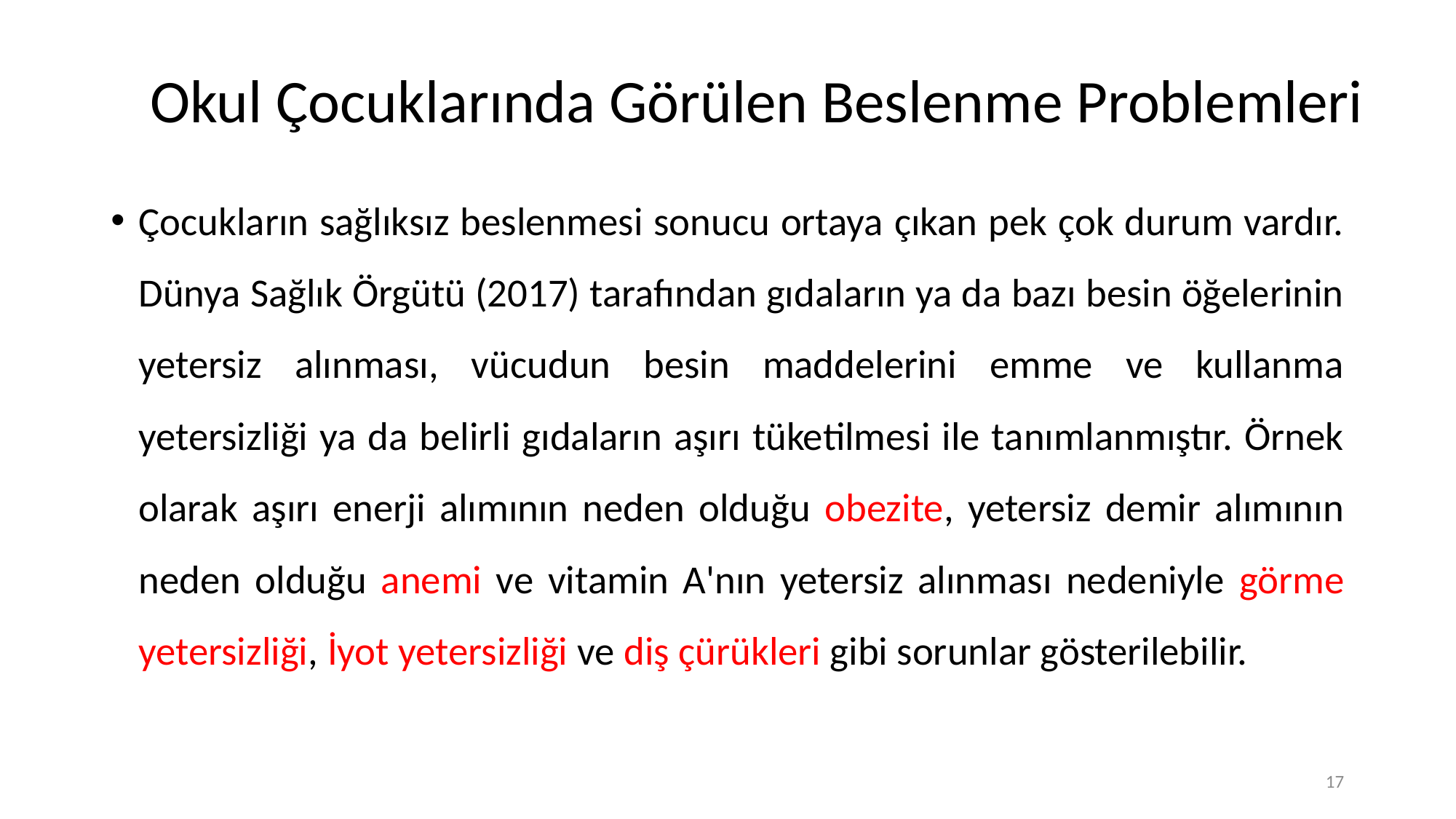

# Okul Çocuklarında Görülen Beslenme Problemleri
Çocukların sağlıksız beslenmesi sonucu ortaya çıkan pek çok durum vardır. Dünya Sağlık Örgütü (2017) tarafından gıdaların ya da bazı besin öğelerinin yetersiz alınması, vücudun besin maddelerini emme ve kullanma yetersizliği ya da belirli gıdaların aşırı tüketilmesi ile tanımlanmıştır. Örnek olarak aşırı enerji alımının neden olduğu obezite, yetersiz demir alımının neden olduğu anemi ve vitamin A'nın yetersiz alınması nedeniyle görme yetersizliği, İyot yetersizliği ve diş çürükleri gibi sorunlar gösterilebilir.
17